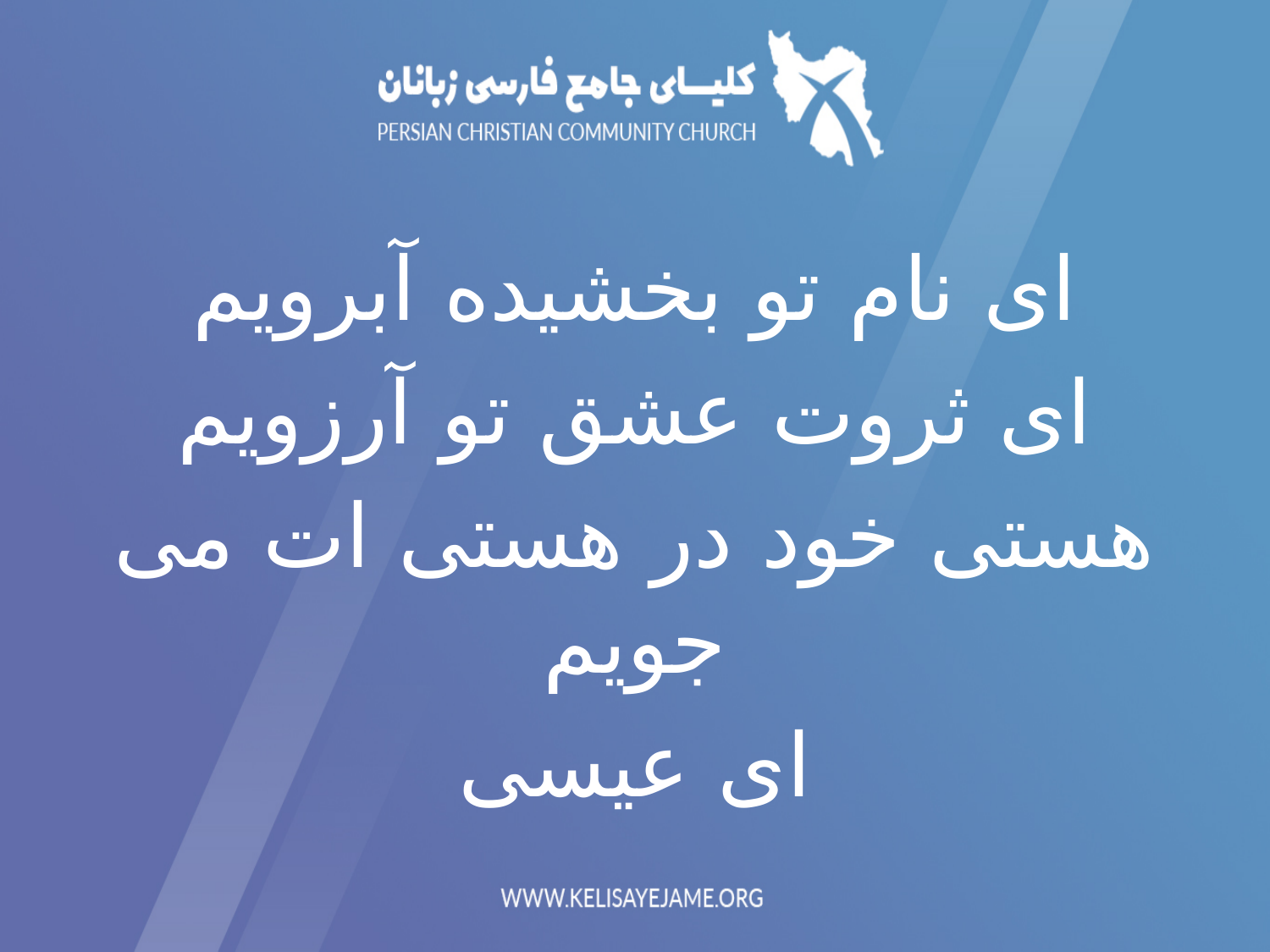

ای نام تو بخشیده آبرویم
ای ثروت عشق تو آرزویم
هستی خود در هستی ات می جویم
ای عیسی